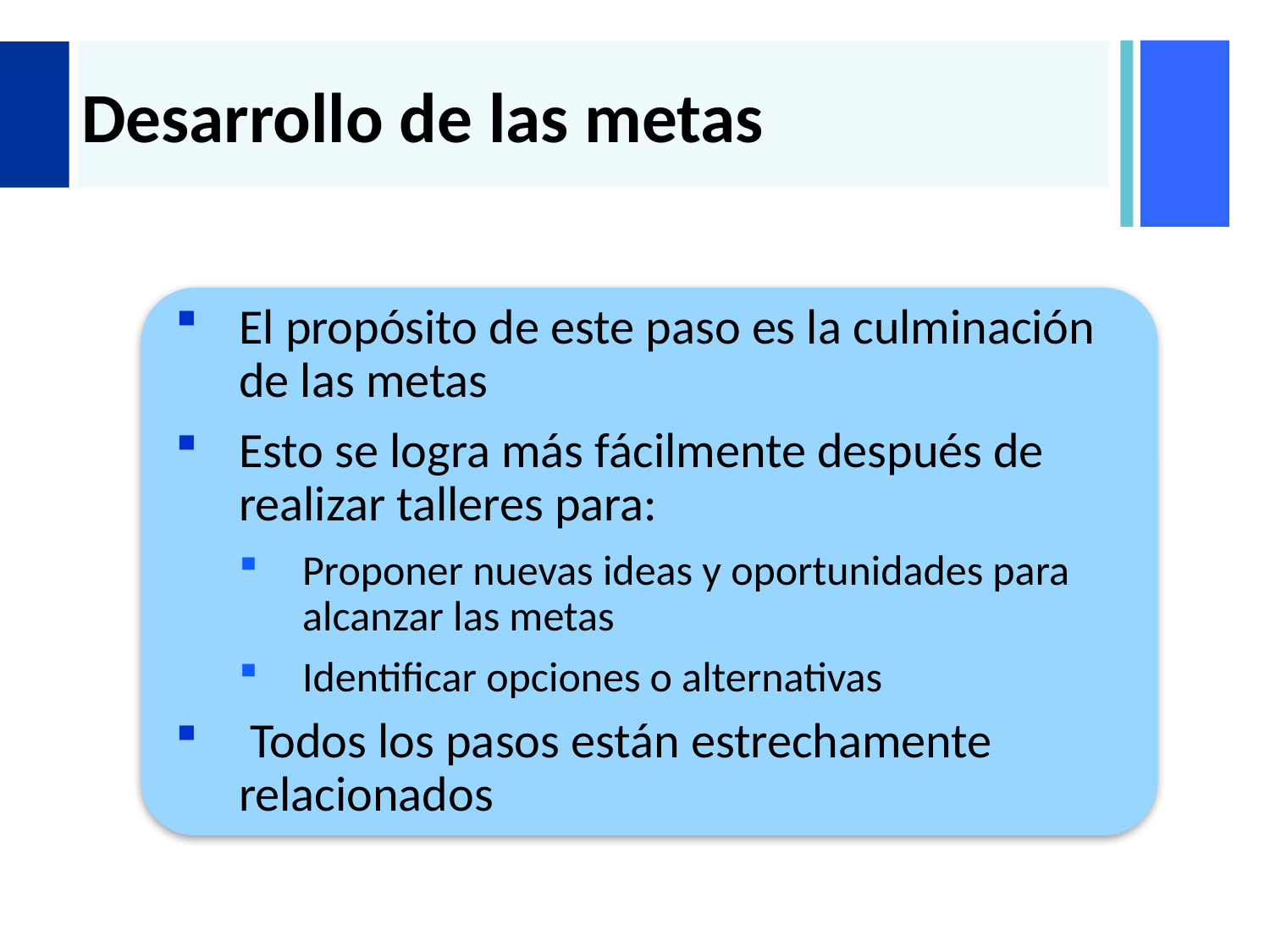

# Desarrollo de las metas

El propósito de este paso es la culminación de las metas
Esto se logra más fácilmente después de realizar talleres para:
Proponer nuevas ideas y oportunidades para alcanzar las metas
Identificar opciones o alternativas
 Todos los pasos están estrechamente relacionados